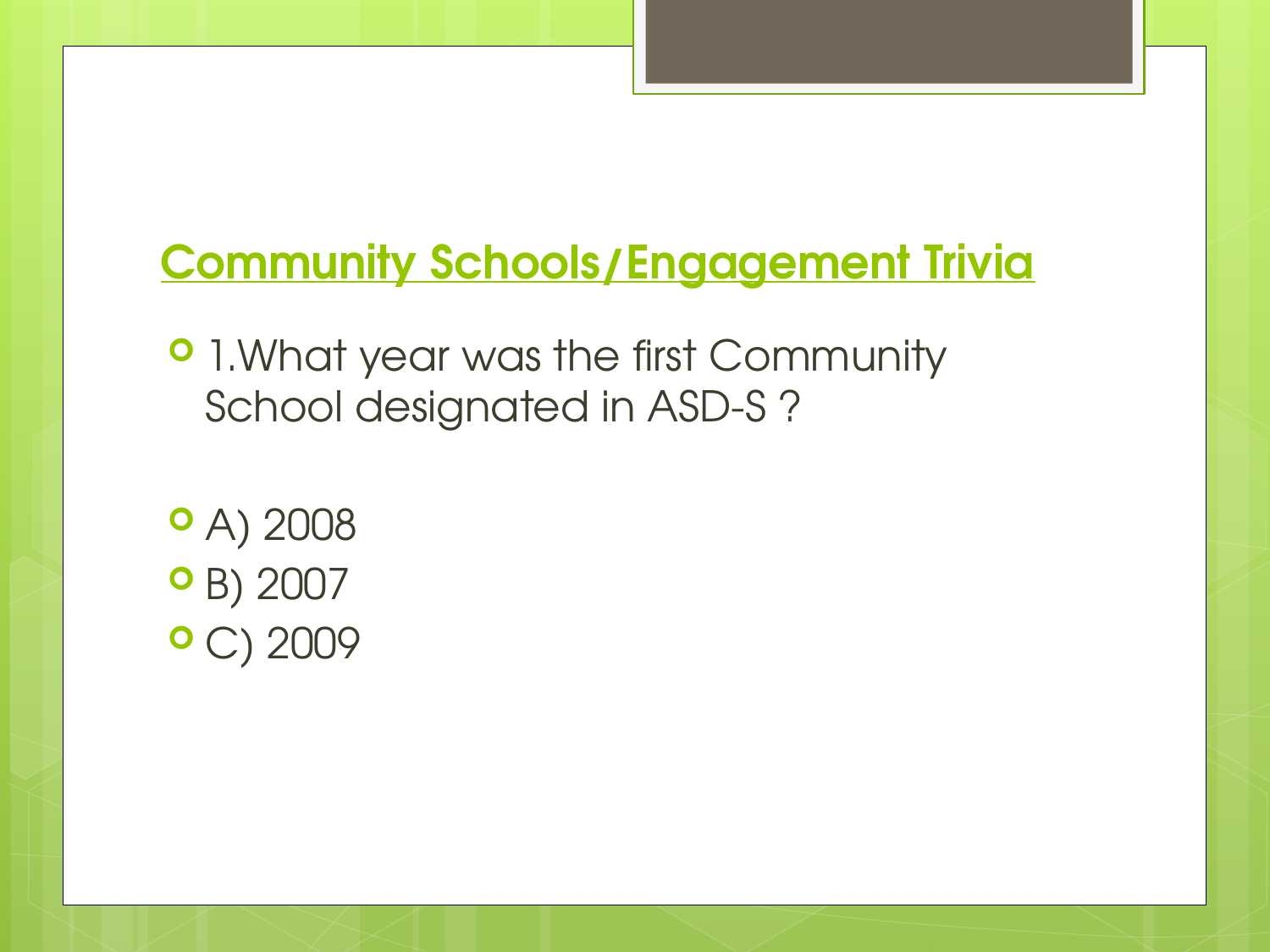

# Community Schools/Engagement Trivia
1.What year was the first Community School designated in ASD-S ?

A) 2008
B) 2007
C) 2009